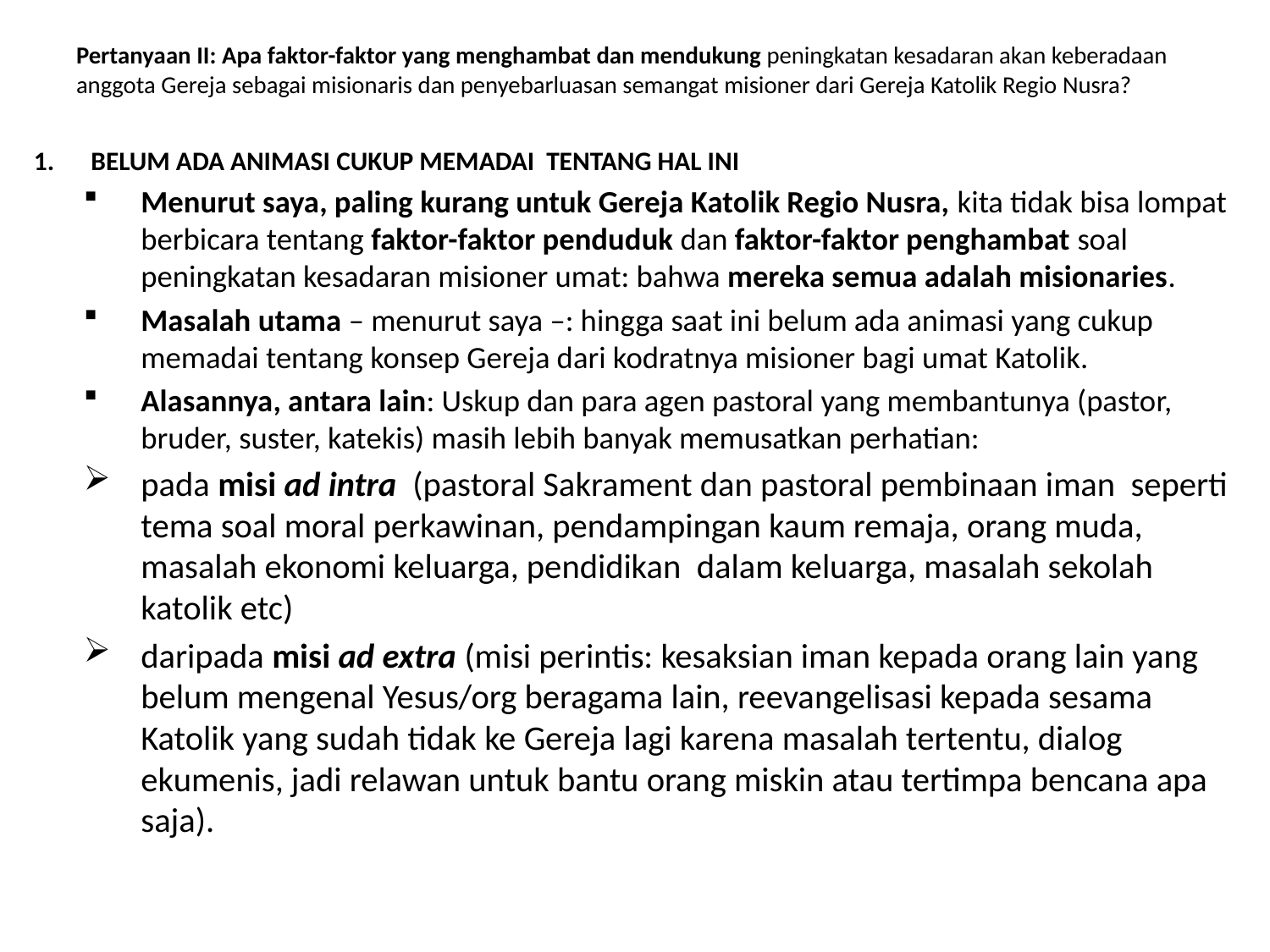

# Pertanyaan II: Apa faktor-faktor yang menghambat dan mendukung peningkatan kesadaran akan keberadaan anggota Gereja sebagai misionaris dan penyebarluasan semangat misioner dari Gereja Katolik Regio Nusra?
BELUM ADA ANIMASI CUKUP MEMADAI  TENTANG HAL INI
Menurut saya, paling kurang untuk Gereja Katolik Regio Nusra, kita tidak bisa lompat berbicara tentang faktor-faktor penduduk dan faktor-faktor penghambat soal peningkatan kesadaran misioner umat: bahwa mereka semua adalah misionaries.
Masalah utama – menurut saya –: hingga saat ini belum ada animasi yang cukup memadai tentang konsep Gereja dari kodratnya misioner bagi umat Katolik.
Alasannya, antara lain: Uskup dan para agen pastoral yang membantunya (pastor, bruder, suster, katekis) masih lebih banyak memusatkan perhatian:
pada misi ad intra  (pastoral Sakrament dan pastoral pembinaan iman  seperti tema soal moral perkawinan, pendampingan kaum remaja, orang muda,  masalah ekonomi keluarga, pendidikan  dalam keluarga, masalah sekolah katolik etc)
daripada misi ad extra (misi perintis: kesaksian iman kepada orang lain yang belum mengenal Yesus/org beragama lain, reevangelisasi kepada sesama Katolik yang sudah tidak ke Gereja lagi karena masalah tertentu, dialog ekumenis, jadi relawan untuk bantu orang miskin atau tertimpa bencana apa saja).